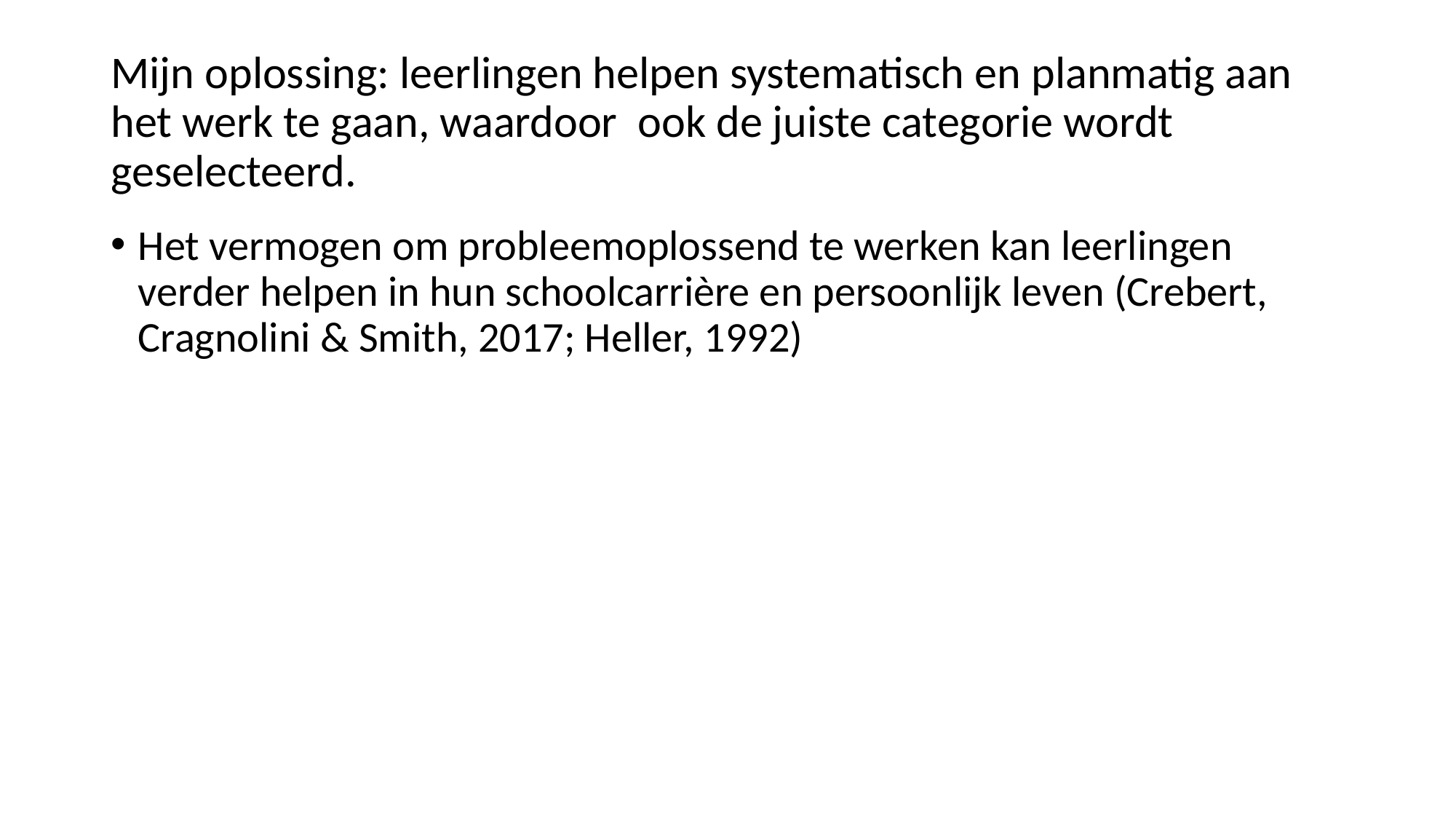

# Mijn oplossing: leerlingen helpen systematisch en planmatig aan het werk te gaan, waardoor  ook de juiste categorie wordt geselecteerd.
Het vermogen om probleemoplossend te werken kan leerlingen verder helpen in hun schoolcarrière en persoonlijk leven (Crebert, Cragnolini & Smith, 2017; Heller, 1992)